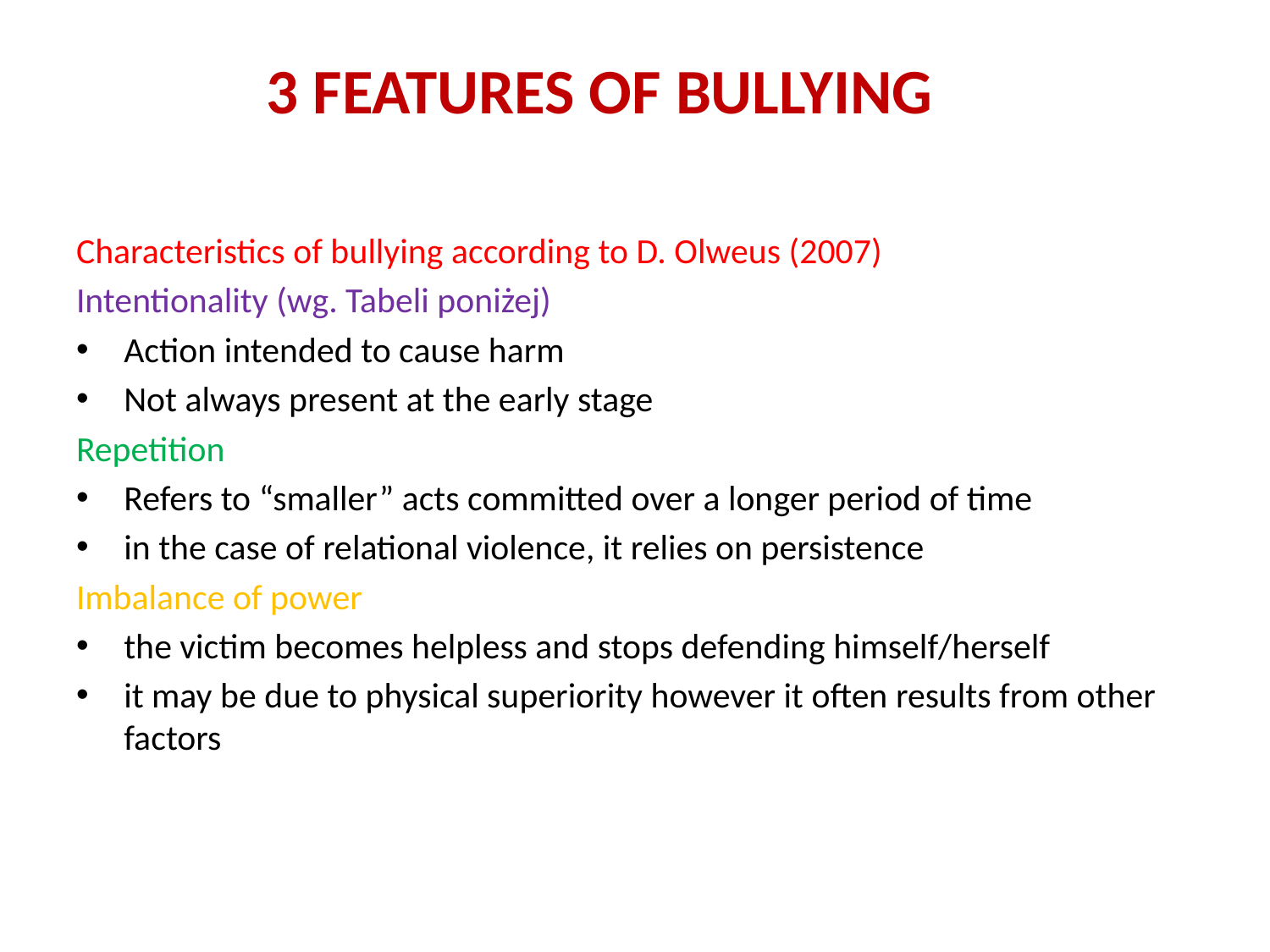

3 FEATURES OF BULLYING
Characteristics of bullying according to D. Olweus (2007)
Intentionality (wg. Tabeli poniżej)
Action intended to cause harm
Not always present at the early stage
Repetition
Refers to “smaller” acts committed over a longer period of time
in the case of relational violence, it relies on persistence
Imbalance of power
the victim becomes helpless and stops defending himself/herself
it may be due to physical superiority however it often results from other factors